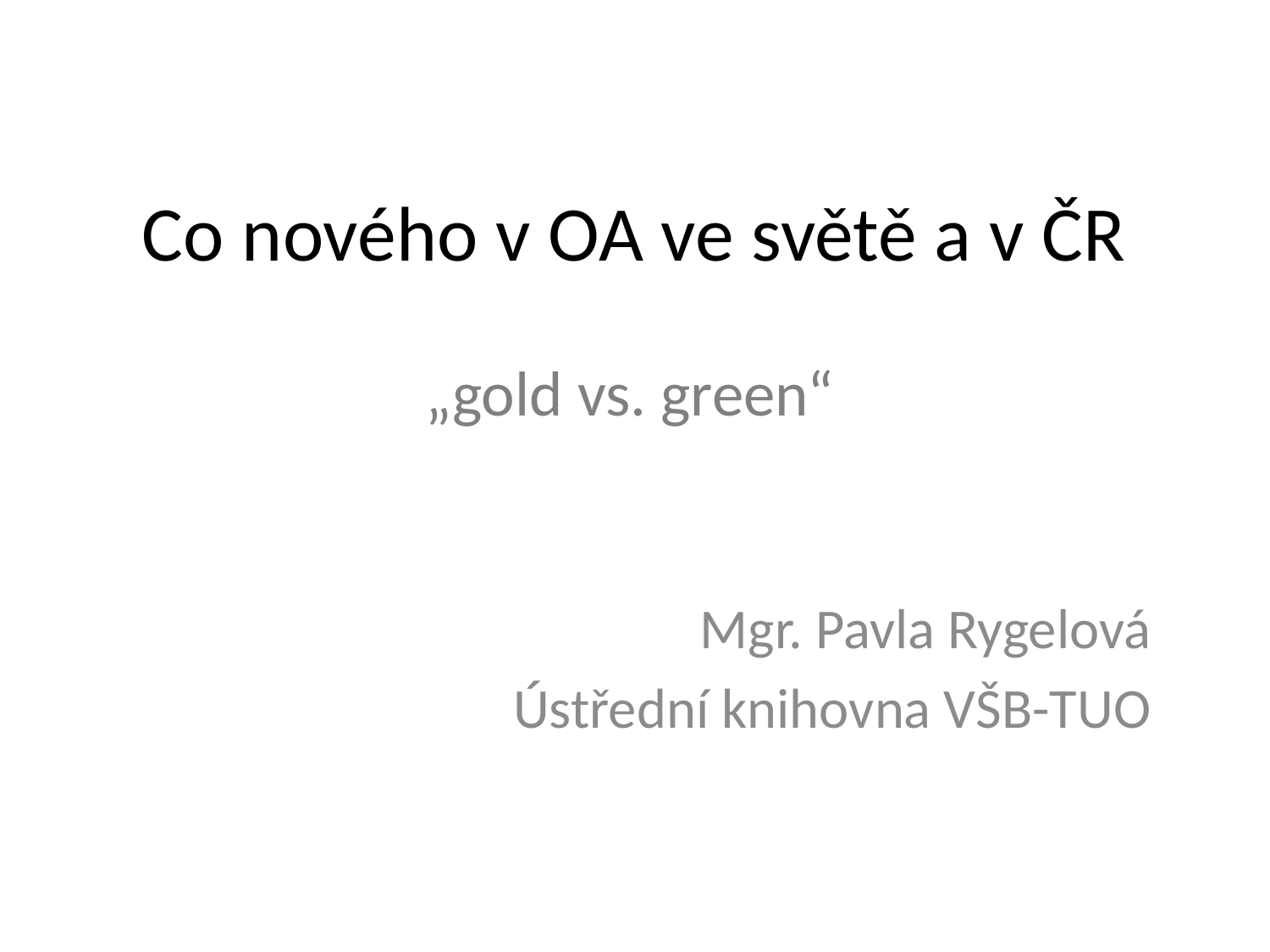

# Co nového v OA ve světě a v ČR
„gold vs. green“
Mgr. Pavla Rygelová
Ústřední knihovna VŠB-TUO